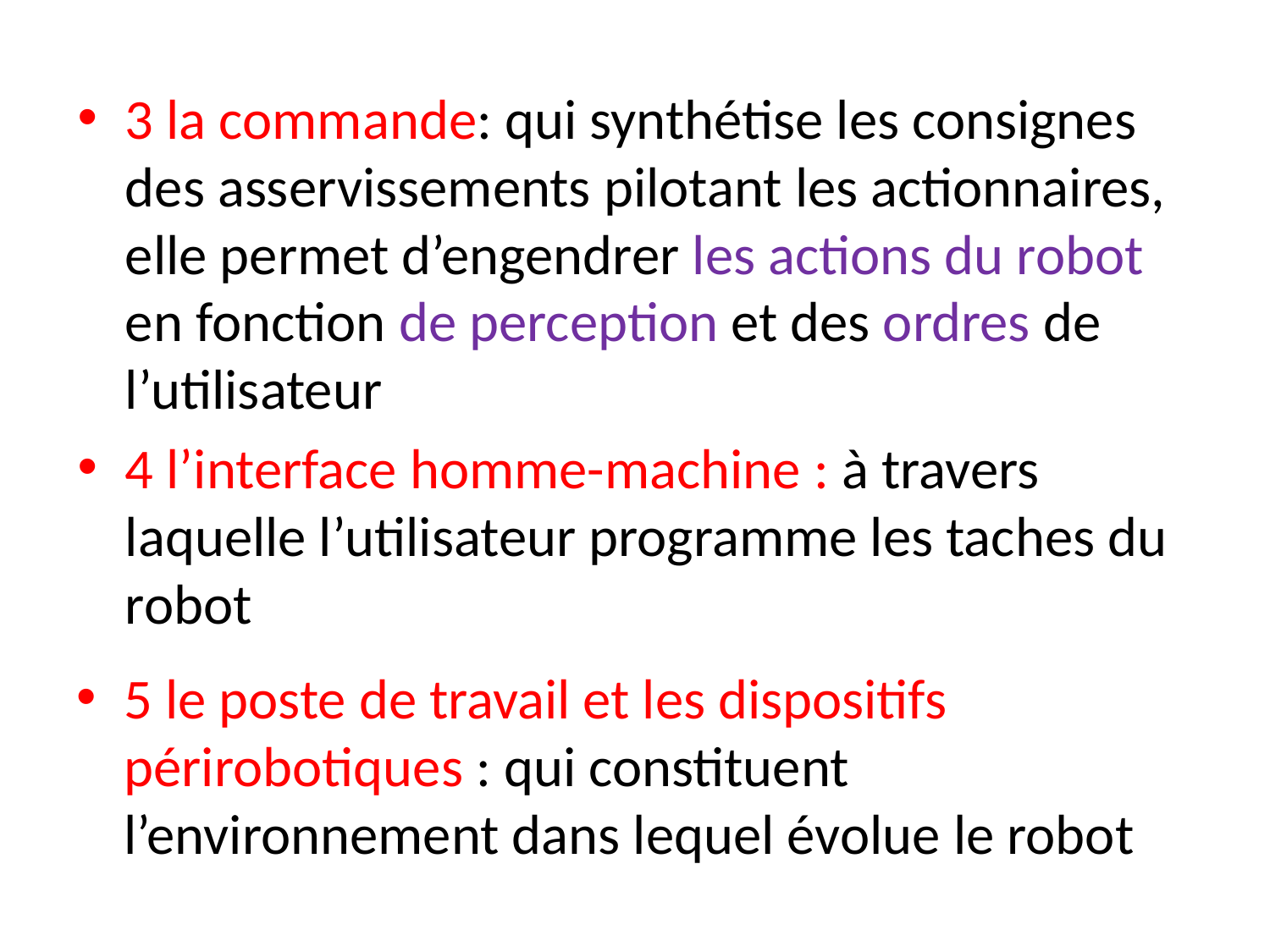

3 la commande: qui synthétise les consignes des asservissements pilotant les actionnaires, elle permet d’engendrer les actions du robot en fonction de perception et des ordres de l’utilisateur
4 l’interface homme-machine : à travers laquelle l’utilisateur programme les taches du robot
5 le poste de travail et les dispositifs périrobotiques : qui constituent l’environnement dans lequel évolue le robot